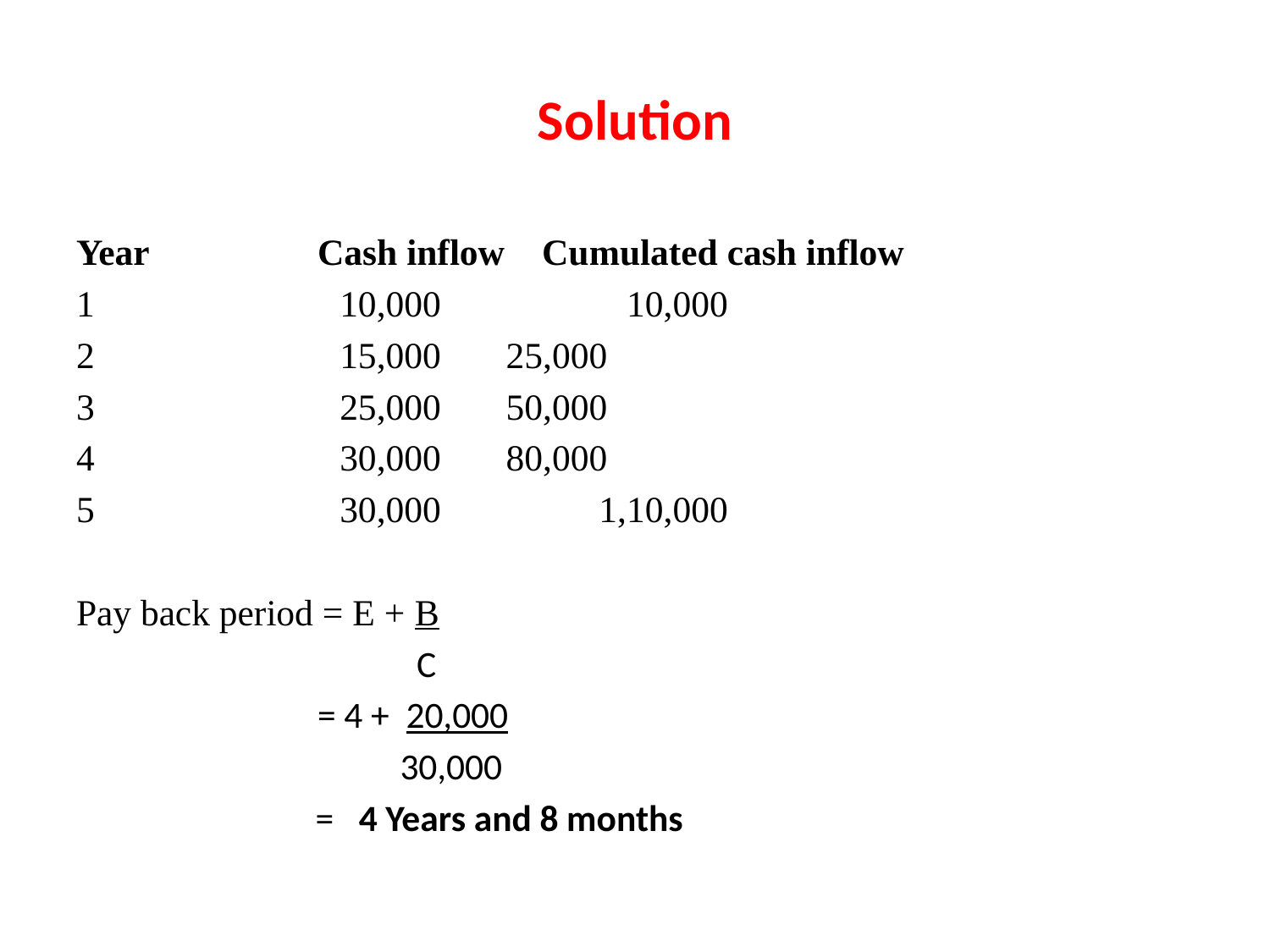

# Solution
Year		Cash inflow    Cumulated cash inflow
                     10,000	    	10,000
                     15,000		25,000
                     25,000		50,000
                     30,000		80,000
                     30,000	          1,10,000

Pay back period = E + B
		            C
		= 4 +  20,000
		          30,000
                             =   4 Years and 8 months